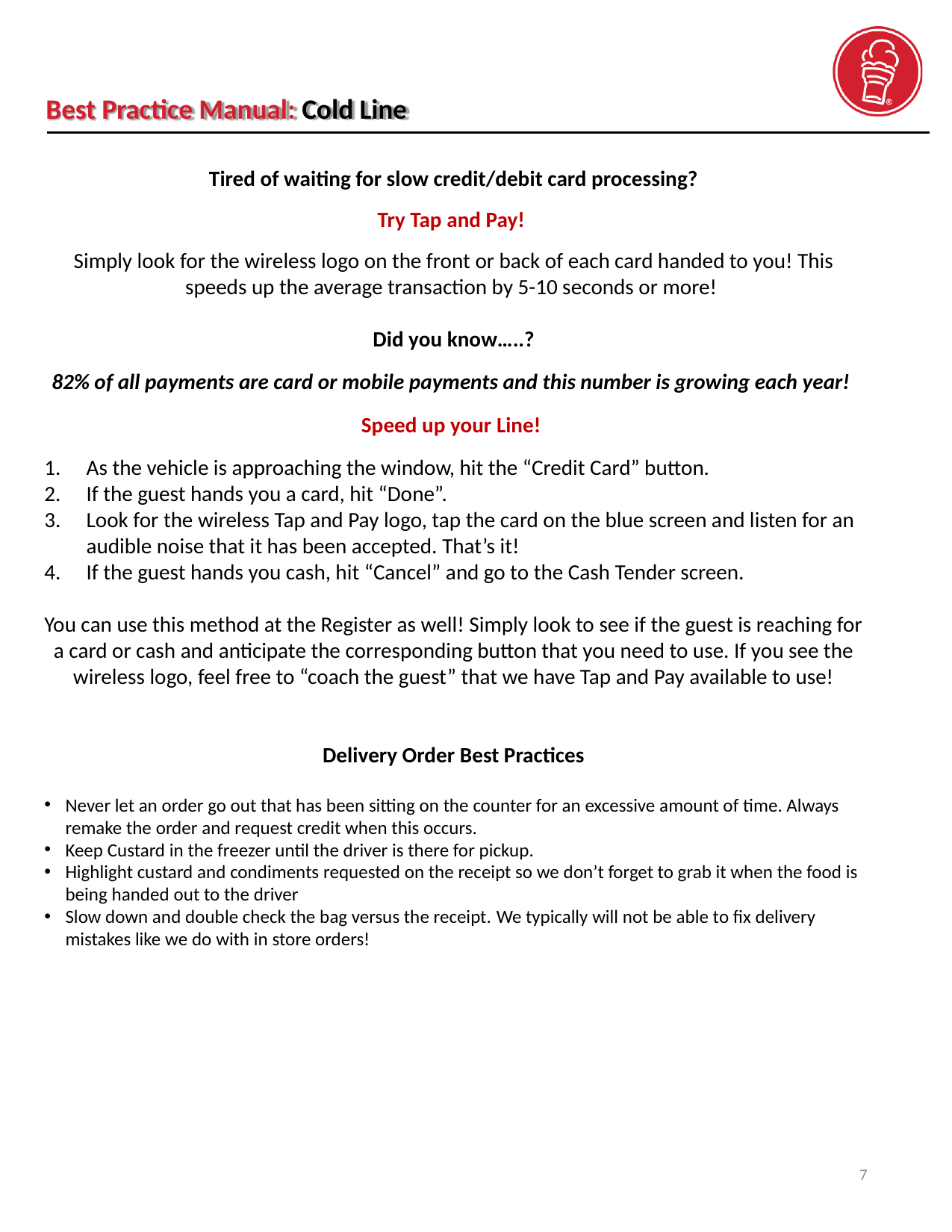

Best Practice Manual: Cold Line

Tired of waiting for slow credit/debit card processing?

Try Tap and Pay!

Simply look for the wireless logo on the front or back of each card handed to you! This speeds up the average transaction by 5-10 seconds or more!

Did you know…..?

82% of all payments are card or mobile payments and this number is growing each year!

Speed up your Line!

As the vehicle is approaching the window, hit the “Credit Card” button.
If the guest hands you a card, hit “Done”.
Look for the wireless Tap and Pay logo, tap the card on the blue screen and listen for an audible noise that it has been accepted. That’s it!
If the guest hands you cash, hit “Cancel” and go to the Cash Tender screen.

You can use this method at the Register as well! Simply look to see if the guest is reaching for a card or cash and anticipate the corresponding button that you need to use. If you see the wireless logo, feel free to “coach the guest” that we have Tap and Pay available to use!

Delivery Order Best Practices

Never let an order go out that has been sitting on the counter for an excessive amount of time. Always remake the order and request credit when this occurs.
Keep Custard in the freezer until the driver is there for pickup.
Highlight custard and condiments requested on the receipt so we don’t forget to grab it when the food is being handed out to the driver
Slow down and double check the bag versus the receipt. We typically will not be able to fix delivery mistakes like we do with in store orders!

7